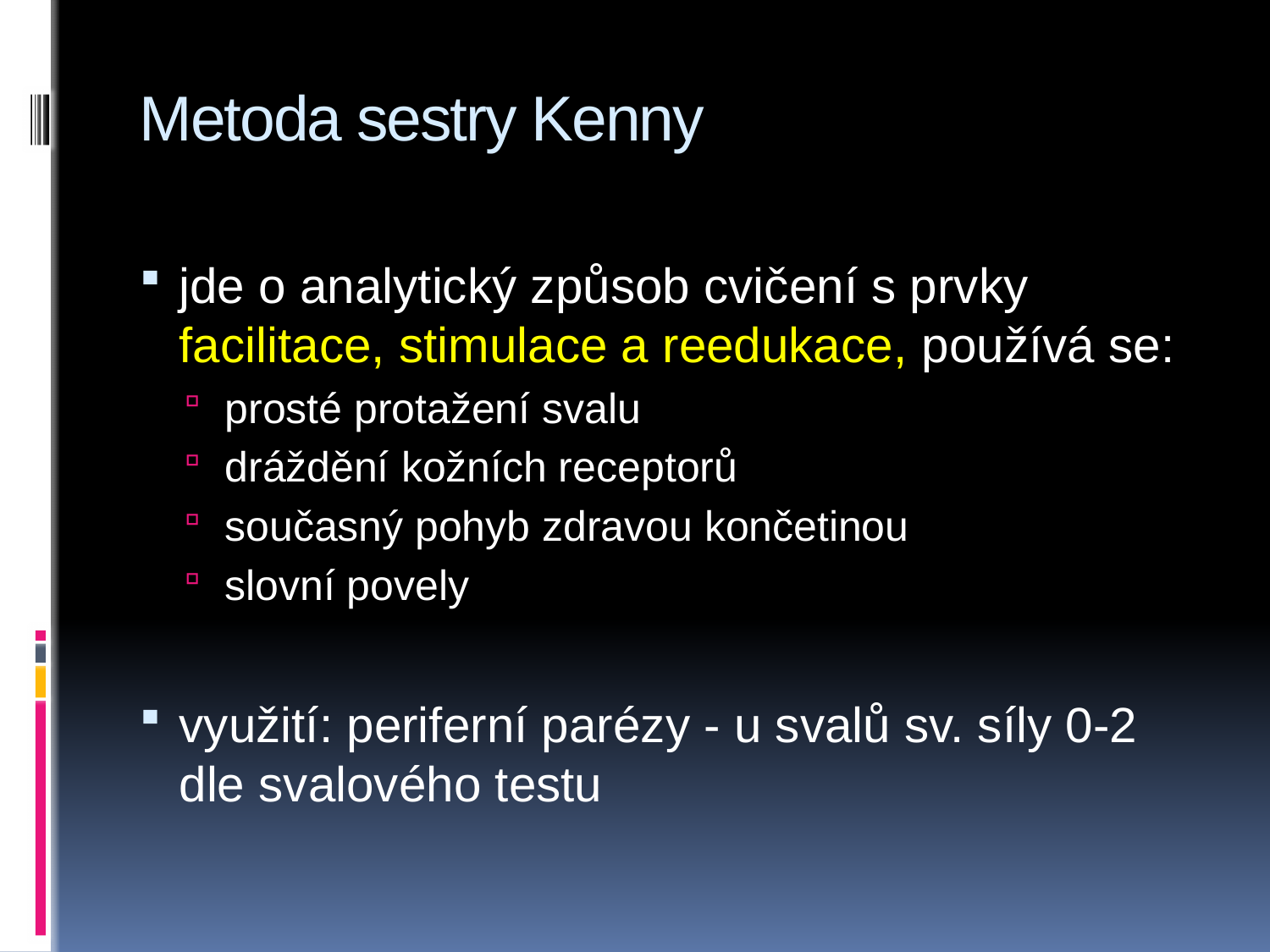

# Metoda sestry Kenny
jde o analytický způsob cvičení s prvky facilitace, stimulace a reedukace, používá se:
prosté protažení svalu
dráždění kožních receptorů
současný pohyb zdravou končetinou
slovní povely

využití: periferní parézy - u svalů sv. síly 0-2 dle svalového testu